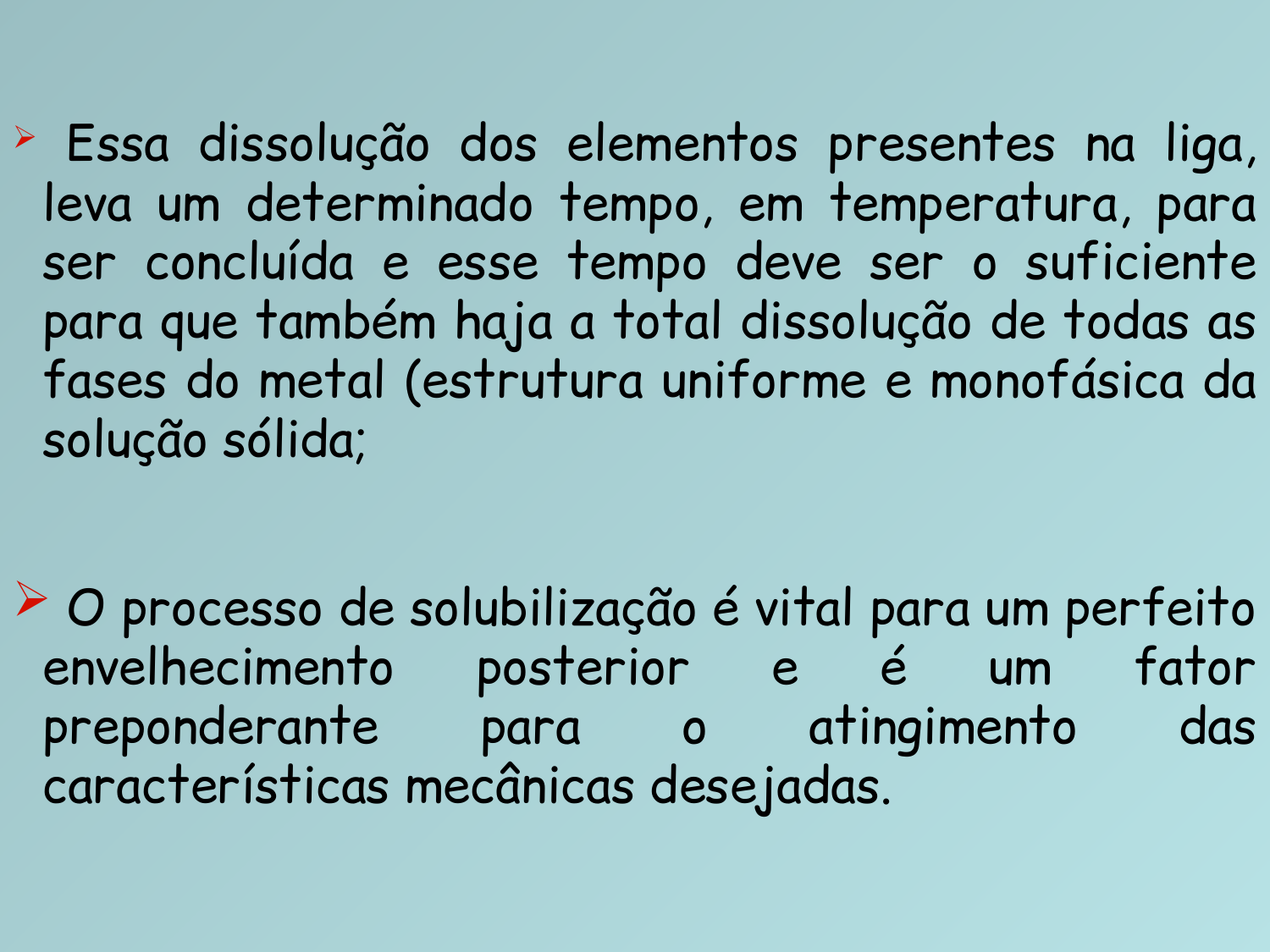

Essa dissolução dos elementos presentes na liga, leva um determinado tempo, em temperatura, para ser concluída e esse tempo deve ser o suficiente para que também haja a total dissolução de todas as fases do metal (estrutura uniforme e monofásica da solução sólida;

 O processo de solubilização é vital para um perfeito envelhecimento posterior e é um fator preponderante para o atingimento das características mecânicas desejadas.